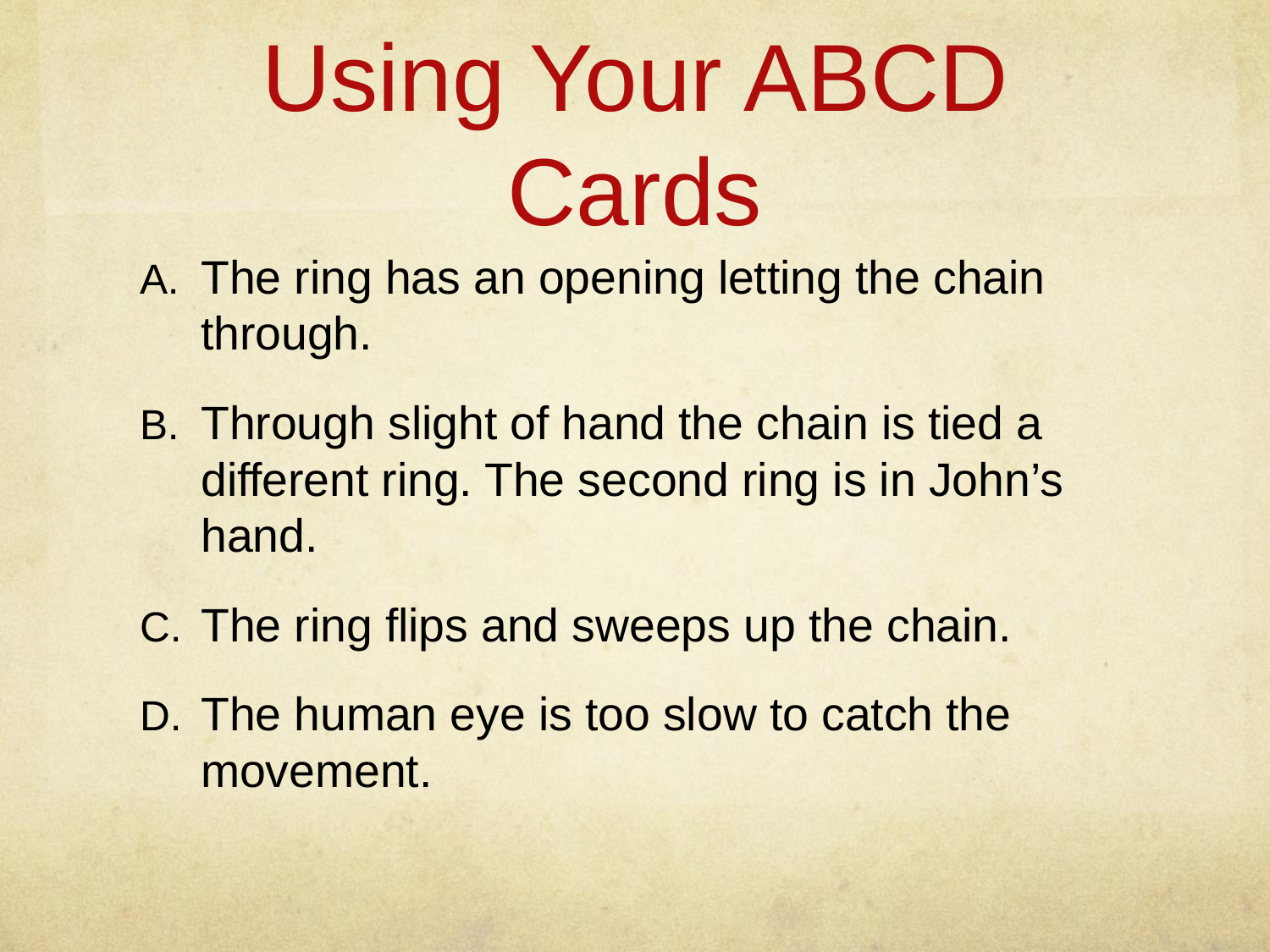

# Using Your ABCD Cards
The ring has an opening letting the chain through.
Through slight of hand the chain is tied a different ring. The second ring is in John’s hand.
The ring flips and sweeps up the chain.
The human eye is too slow to catch the movement.